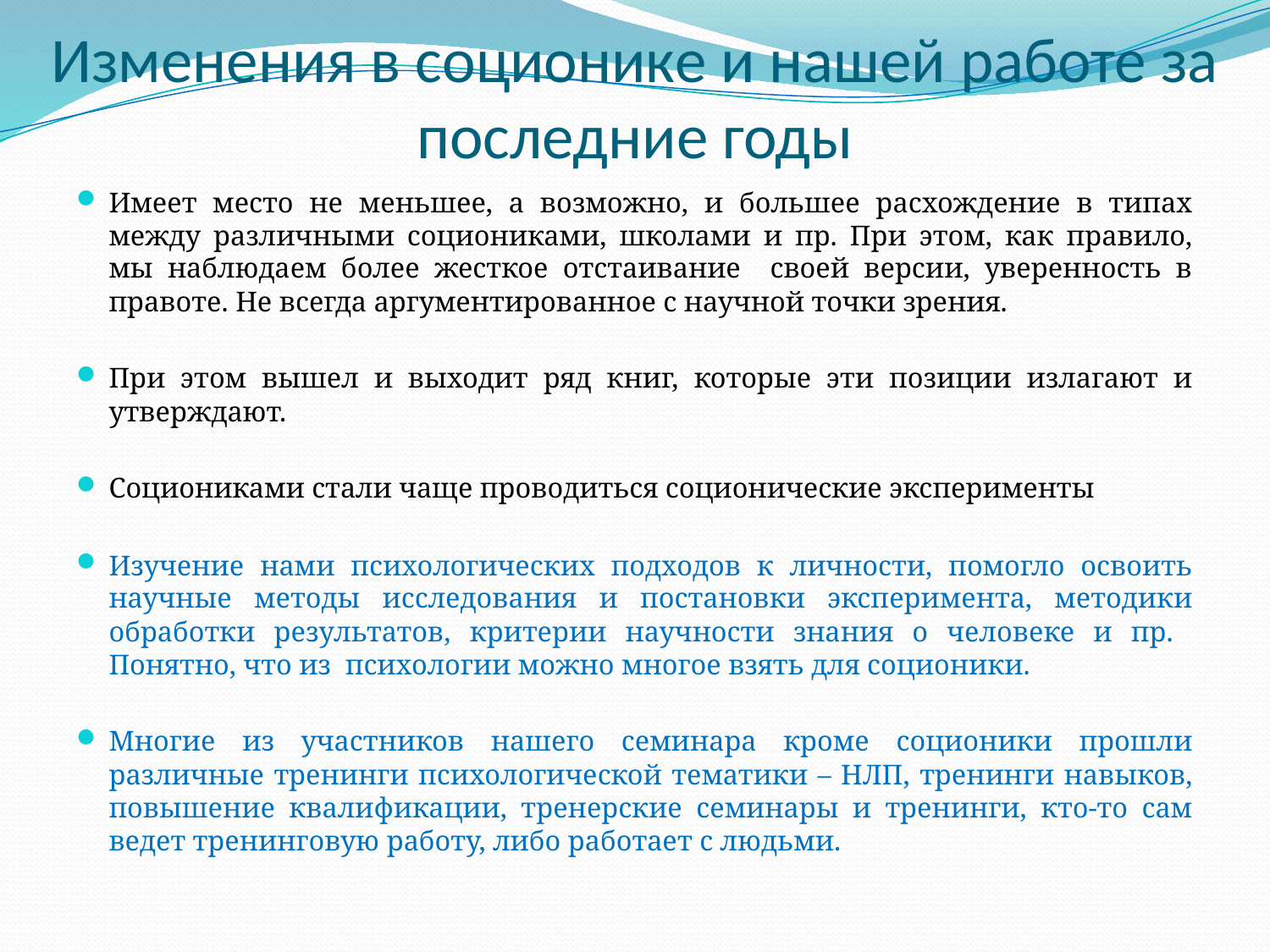

# Изменения в соционике и нашей работе за последние годы
Имеет место не меньшее, а возможно, и большее расхождение в типах между различными социониками, школами и пр. При этом, как правило, мы наблюдаем более жесткое отстаивание  своей версии, уверенность в правоте. Не всегда аргументированное с научной точки зрения.

При этом вышел и выходит ряд книг, которые эти позиции излагают и утверждают.

Социониками стали чаще проводиться соционические эксперименты

Изучение нами психологических подходов к личности, помогло освоить научные методы исследования и постановки эксперимента, методики обработки результатов, критерии научности знания о человеке и пр.  Понятно, что из  психологии можно многое взять для соционики.

Многие из участников нашего семинара кроме соционики прошли различные тренинги психологической тематики – НЛП, тренинги навыков, повышение квалификации, тренерские семинары и тренинги, кто-то сам ведет тренинговую работу, либо работает с людьми.